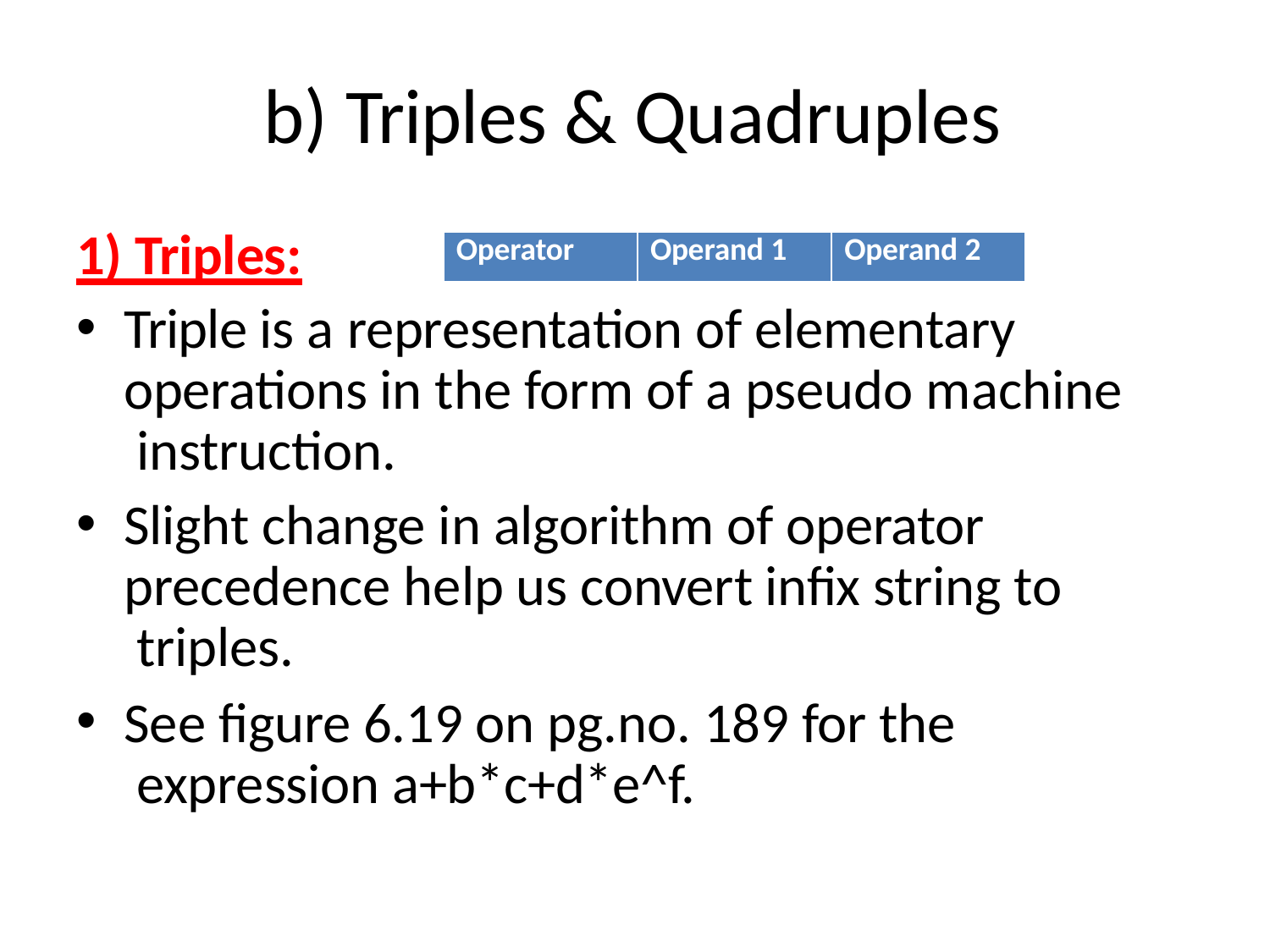

# b) Triples & Quadruples
1) Triples:
Triple is a representation of elementary  operations in the form of a pseudo machine  instruction.
Slight change in algorithm of operator  precedence help us convert infix string to  triples.
See figure 6.19 on pg.no. 189 for the  expression a+b*c+d*e^f.
| Operator | Operand 1 | Operand 2 |
| --- | --- | --- |